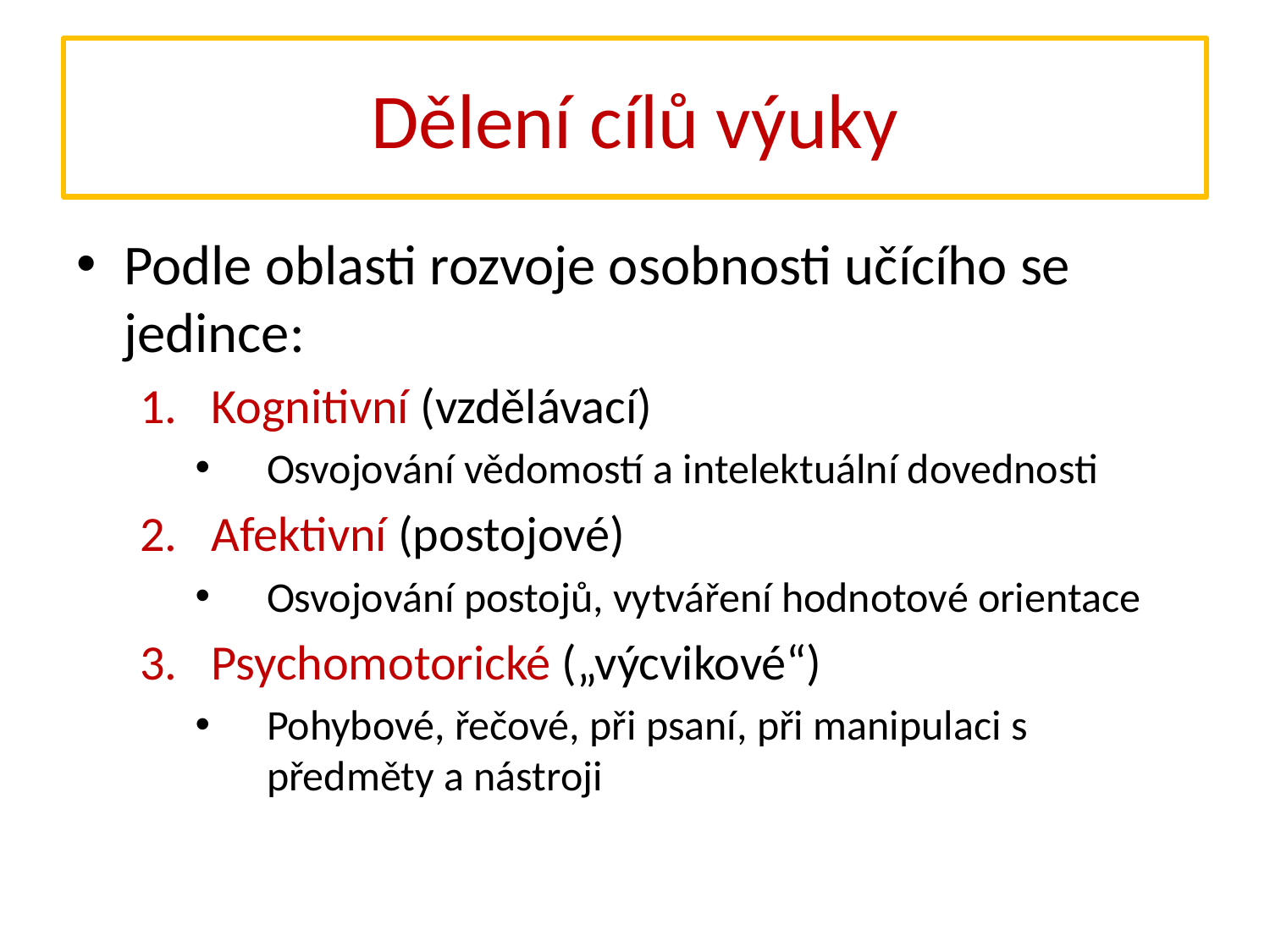

# Dělení cílů výuky
Podle oblasti rozvoje osobnosti učícího se jedince:
Kognitivní (vzdělávací)
Osvojování vědomostí a intelektuální dovednosti
Afektivní (postojové)
Osvojování postojů, vytváření hodnotové orientace
Psychomotorické („výcvikové“)
Pohybové, řečové, při psaní, při manipulaci s předměty a nástroji